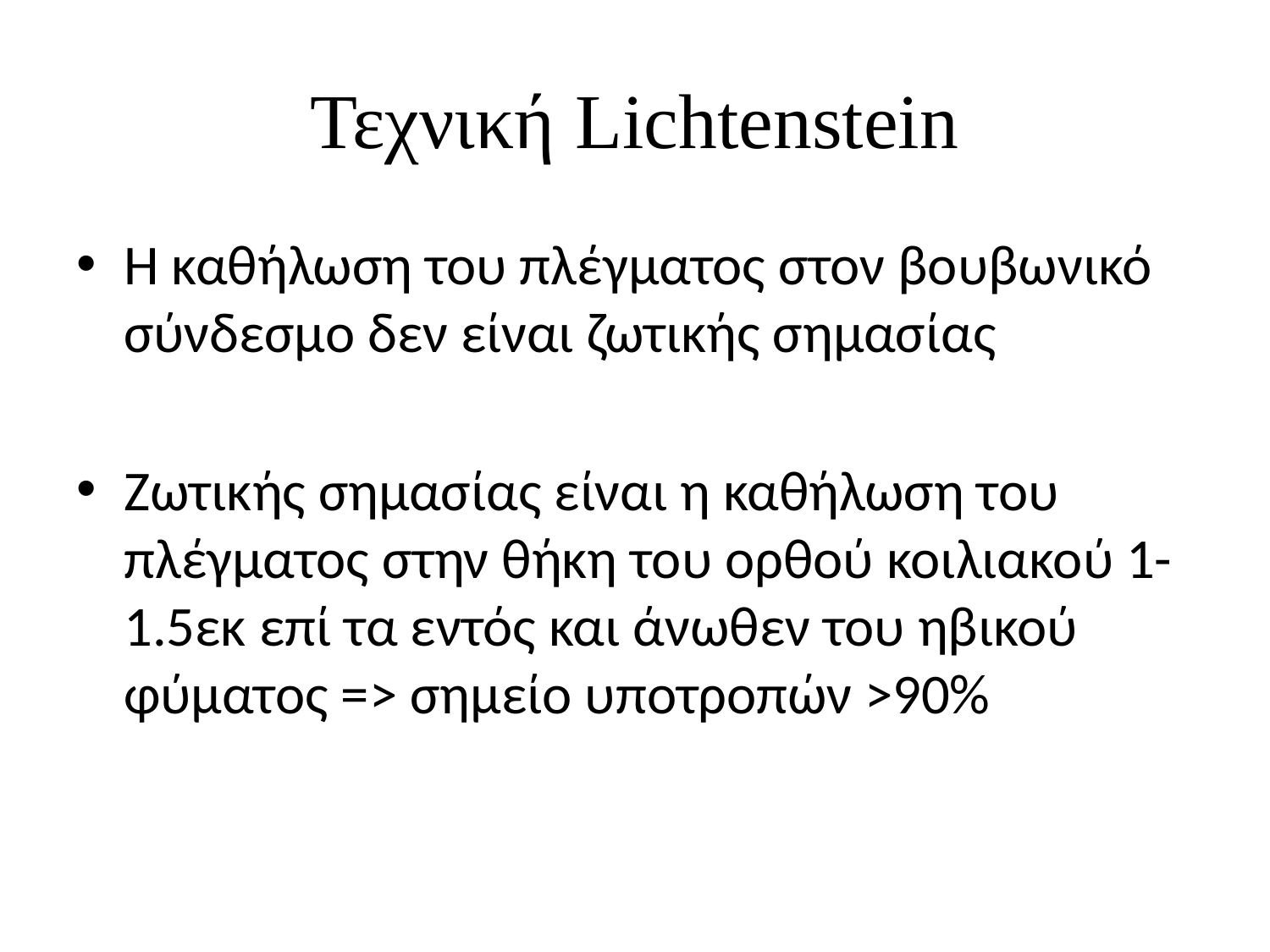

# Τεχνική Lichtenstein
Η καθήλωση του πλέγματος στον βουβωνικό σύνδεσμο δεν είναι ζωτικής σημασίας

Ζωτικής σημασίας είναι η καθήλωση του πλέγματος στην θήκη του ορθού κοιλιακού 1-1.5εκ επί τα εντός και άνωθεν του ηβικού φύματος => σημείο υποτροπών >90%